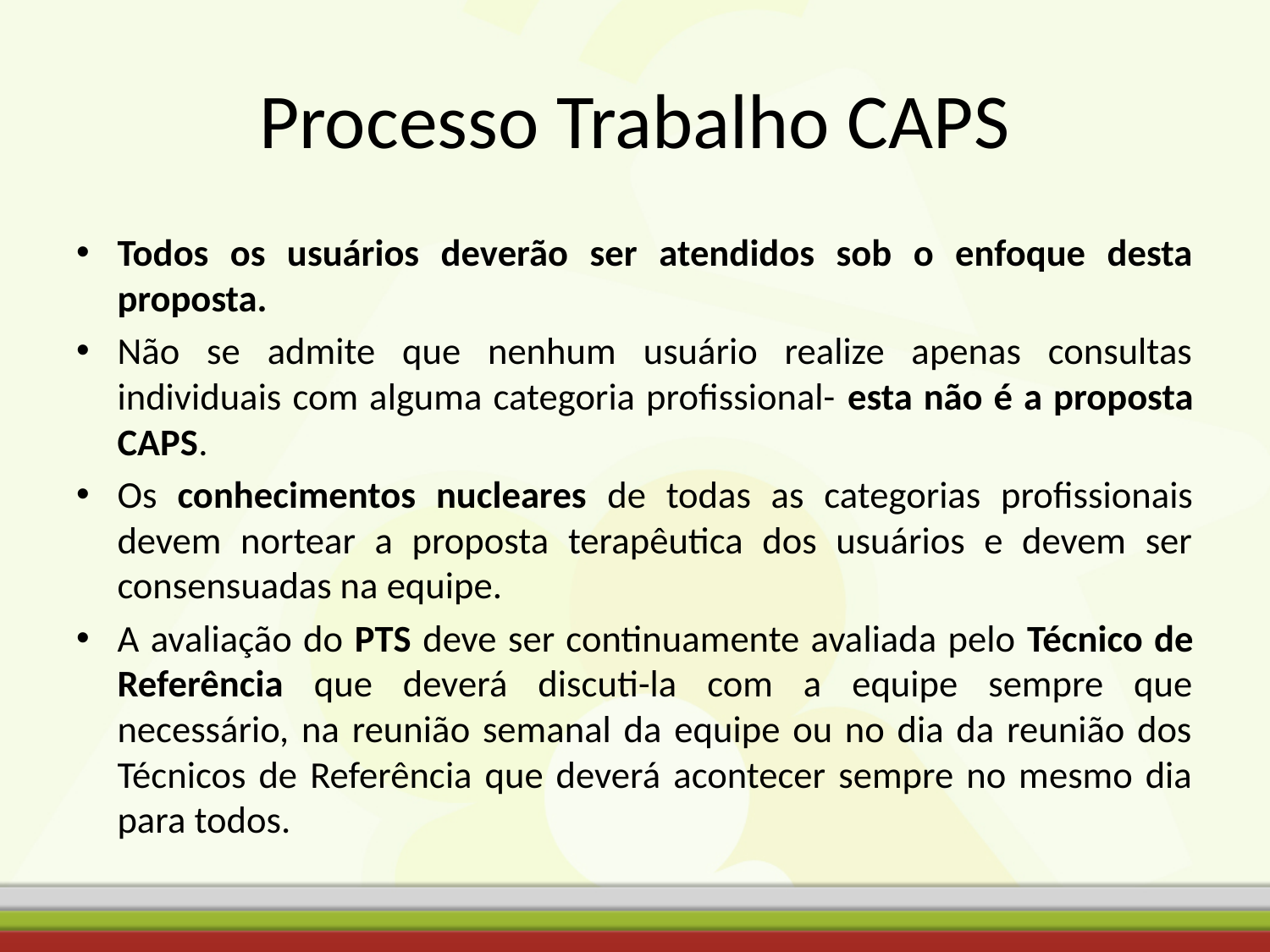

# Processo Trabalho CAPS
Todos os usuários deverão ser atendidos sob o enfoque desta proposta.
Não se admite que nenhum usuário realize apenas consultas individuais com alguma categoria profissional- esta não é a proposta CAPS.
Os conhecimentos nucleares de todas as categorias profissionais devem nortear a proposta terapêutica dos usuários e devem ser consensuadas na equipe.
A avaliação do PTS deve ser continuamente avaliada pelo Técnico de Referência que deverá discuti-la com a equipe sempre que necessário, na reunião semanal da equipe ou no dia da reunião dos Técnicos de Referência que deverá acontecer sempre no mesmo dia para todos.